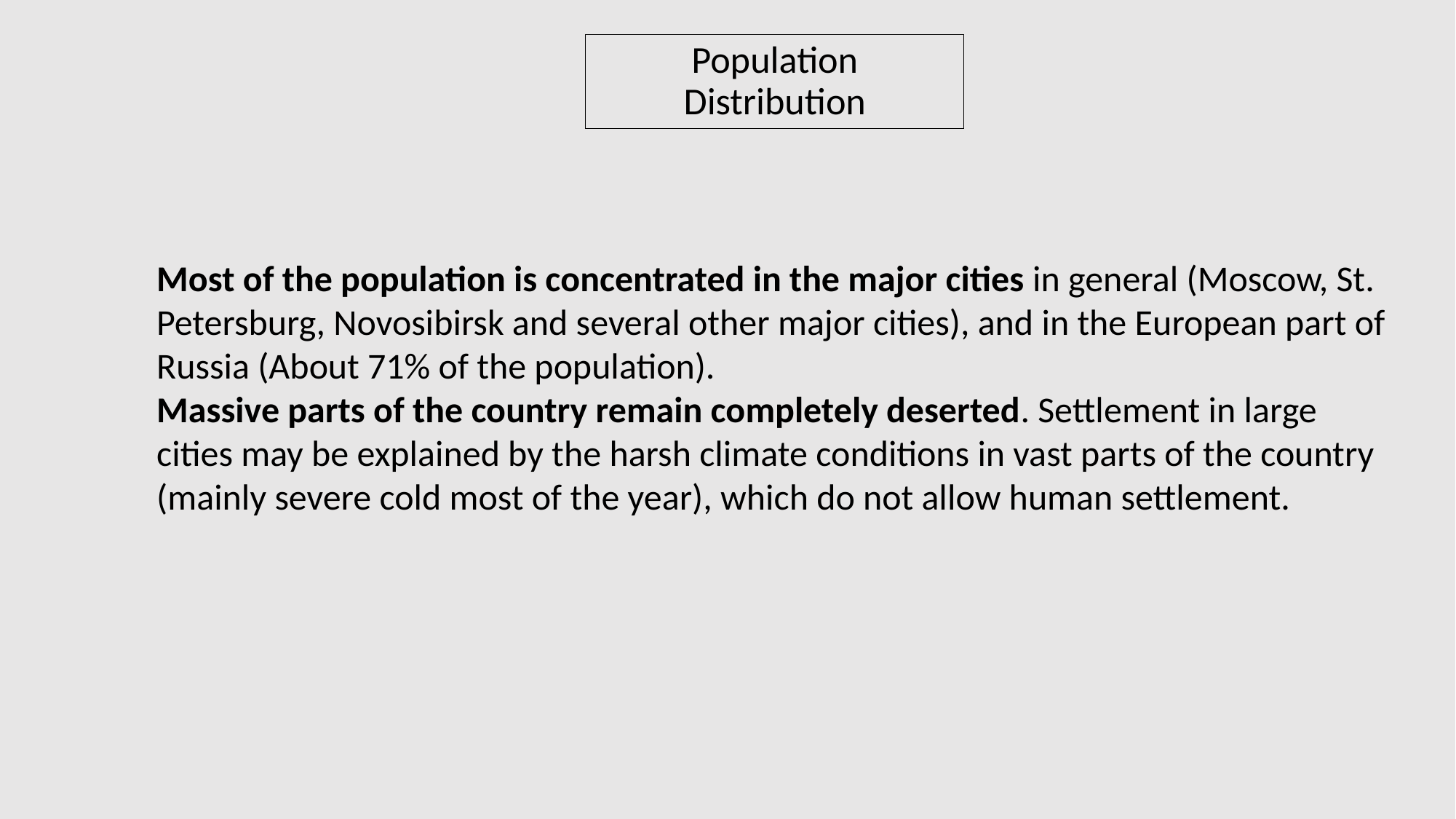

Population Distribution
Most of the population is concentrated in the major cities in general (Moscow, St. Petersburg, Novosibirsk and several other major cities), and in the European part of Russia (About 71% of the population).
Massive parts of the country remain completely deserted. Settlement in large cities may be explained by the harsh climate conditions in vast parts of the country (mainly severe cold most of the year), which do not allow human settlement.